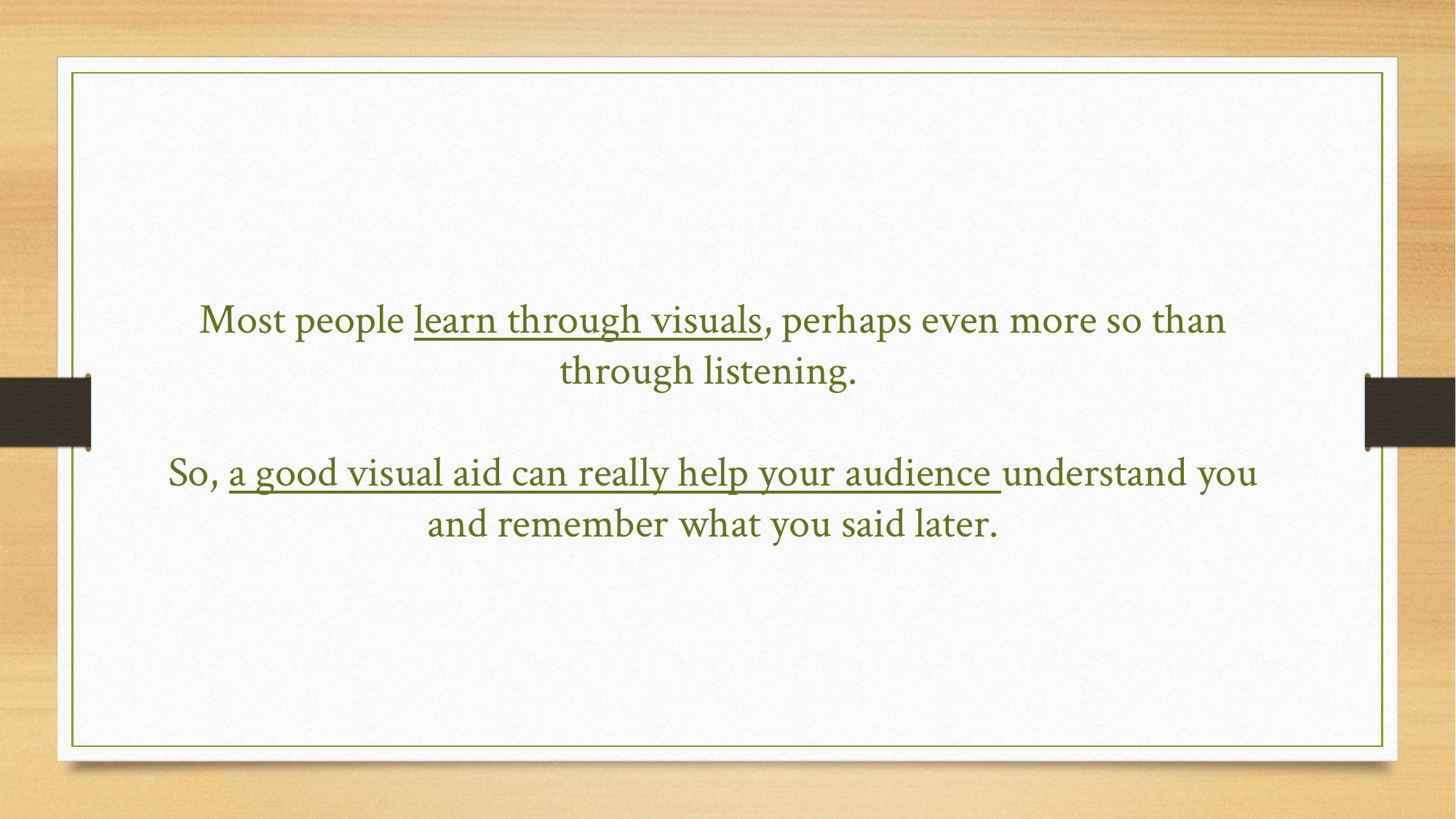

Most people learn through visuals, perhaps even more so than through listening.

So, a good visual aid can really help your audience understand you and remember what you said later.